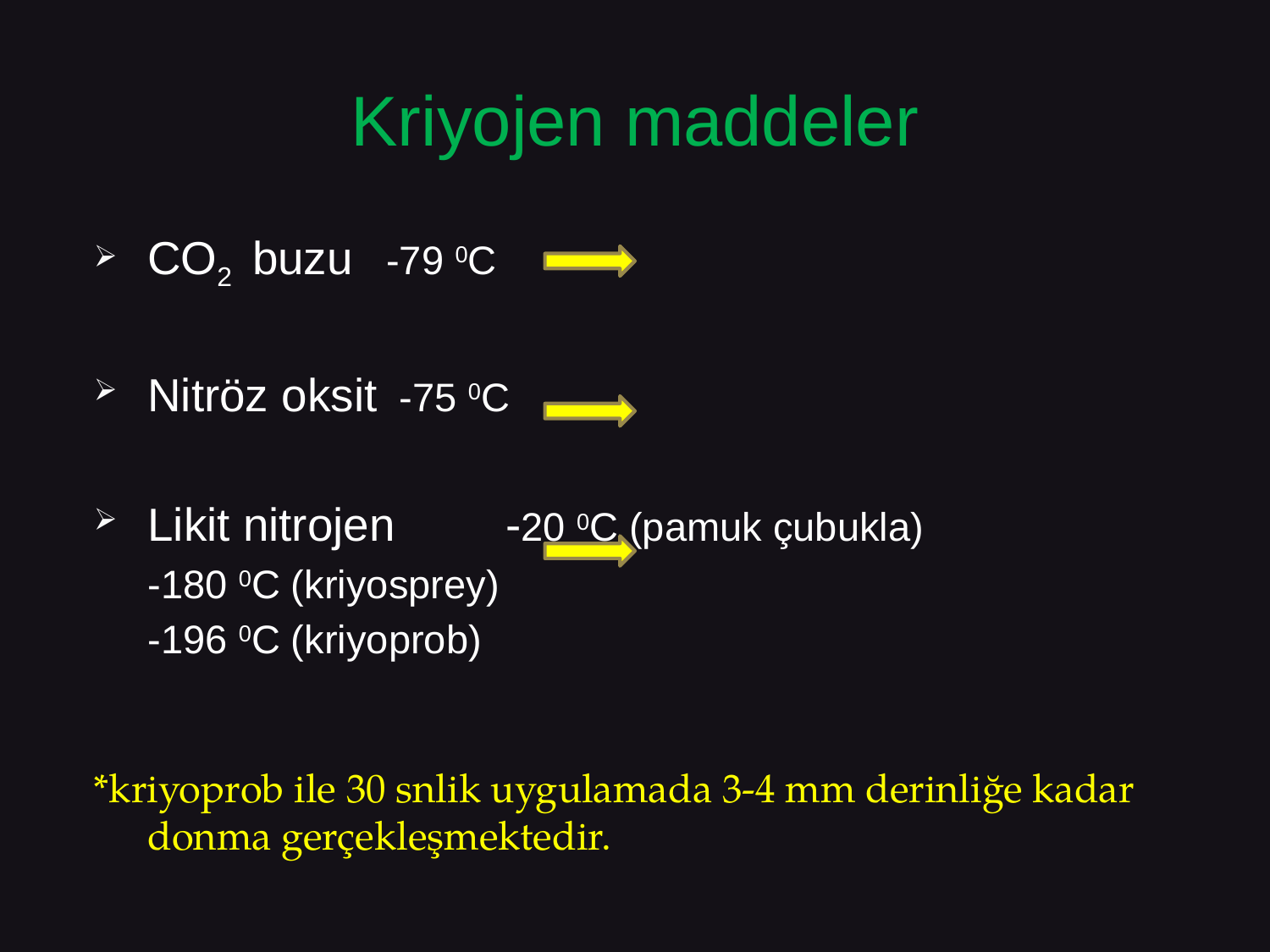

# Kriyojen maddeler
CO2  buzu			-79 0C

Nitröz oksit			 -75 0C

Likit nitrojen			-20 0C (pamuk çubukla)
						-180 0C (kriyosprey)
						-196 0C (kriyoprob)

*kriyoprob ile 30 snlik uygulamada 3-4 mm derinliğe kadar donma gerçekleşmektedir.